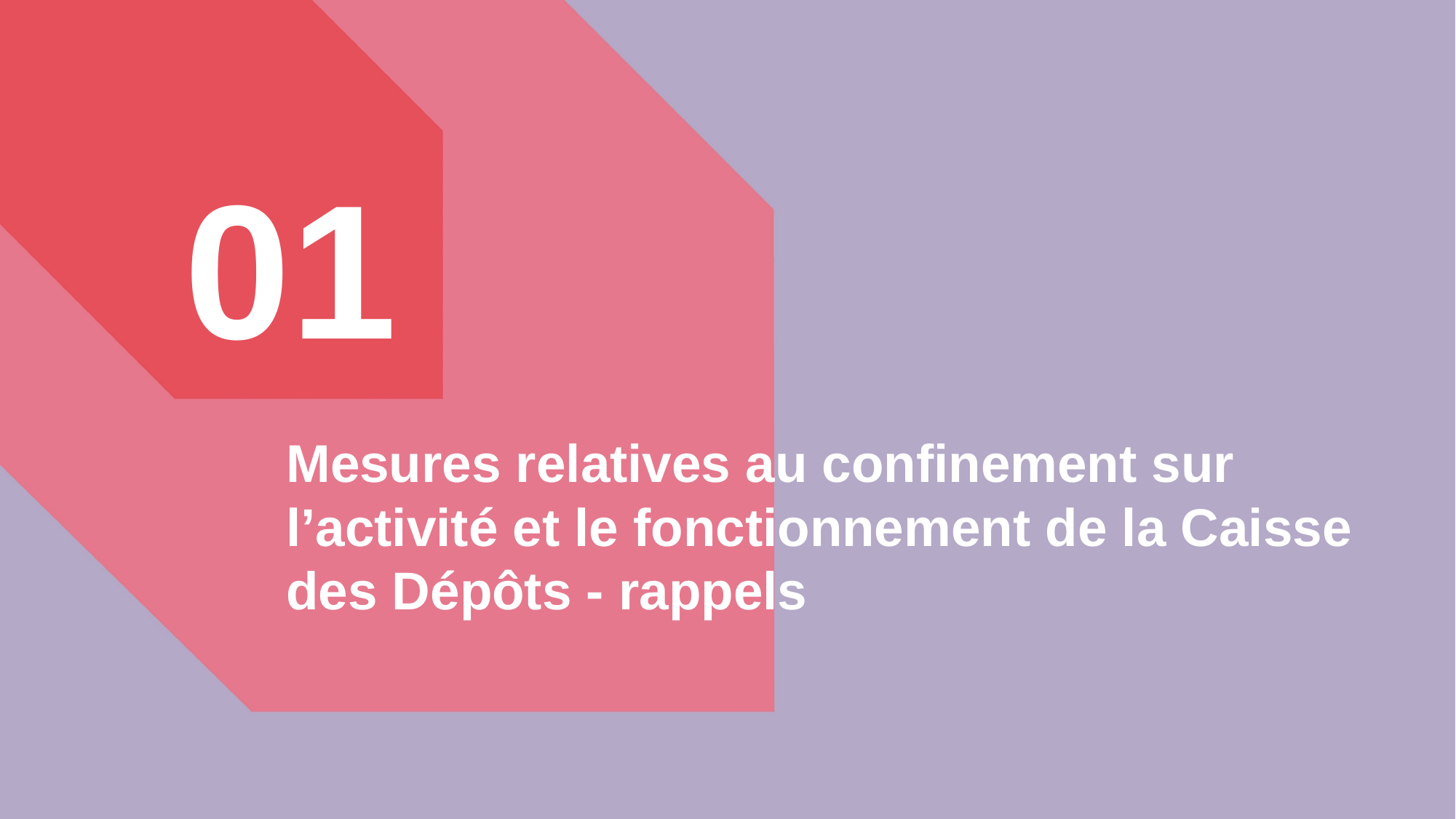

# 01
Mesures relatives au confinement sur l’activité et le fonctionnement de la Caisse des Dépôts - rappels